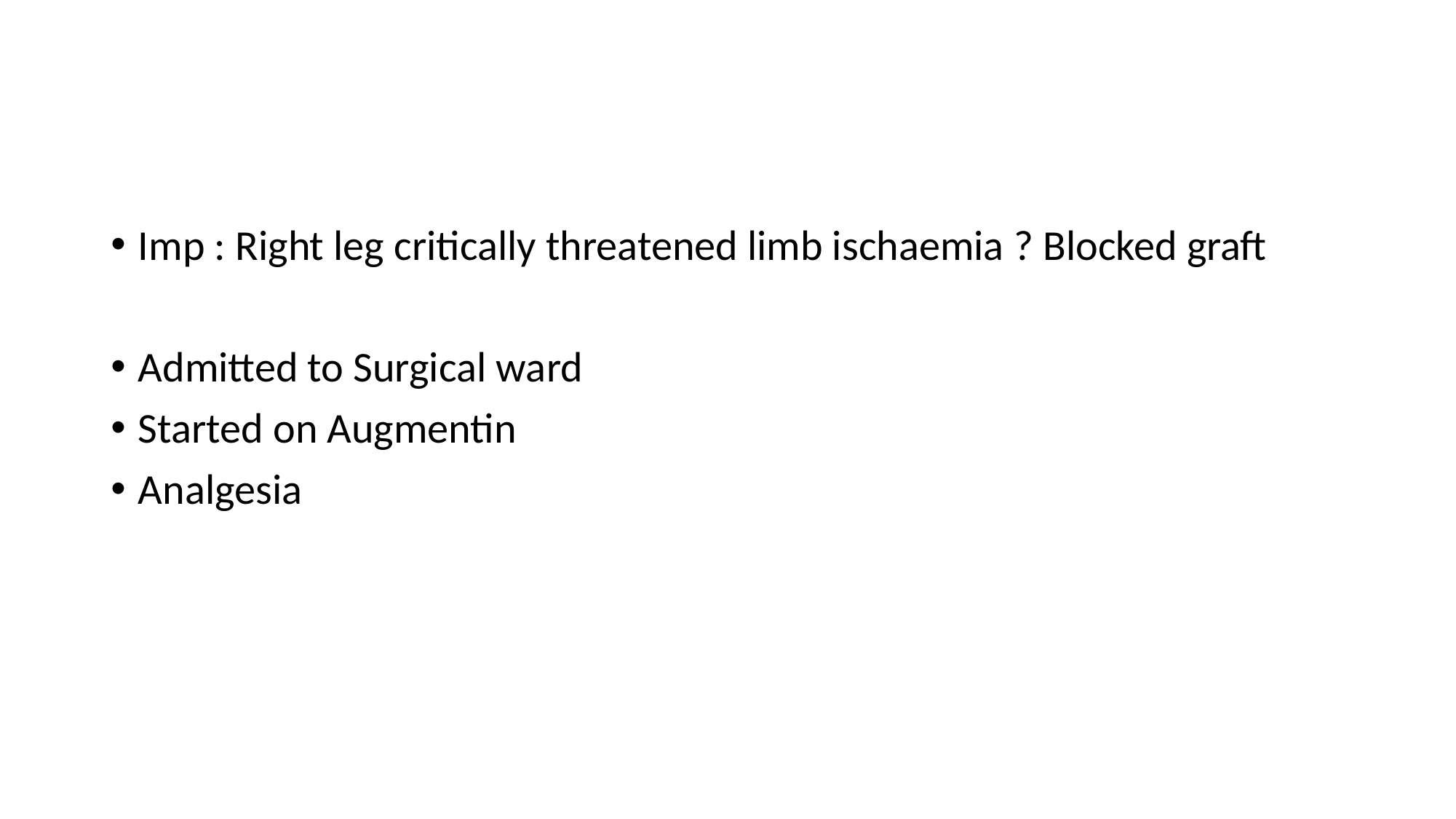

#
Imp : Right leg critically threatened limb ischaemia ? Blocked graft

Admitted to Surgical ward
Started on Augmentin
Analgesia